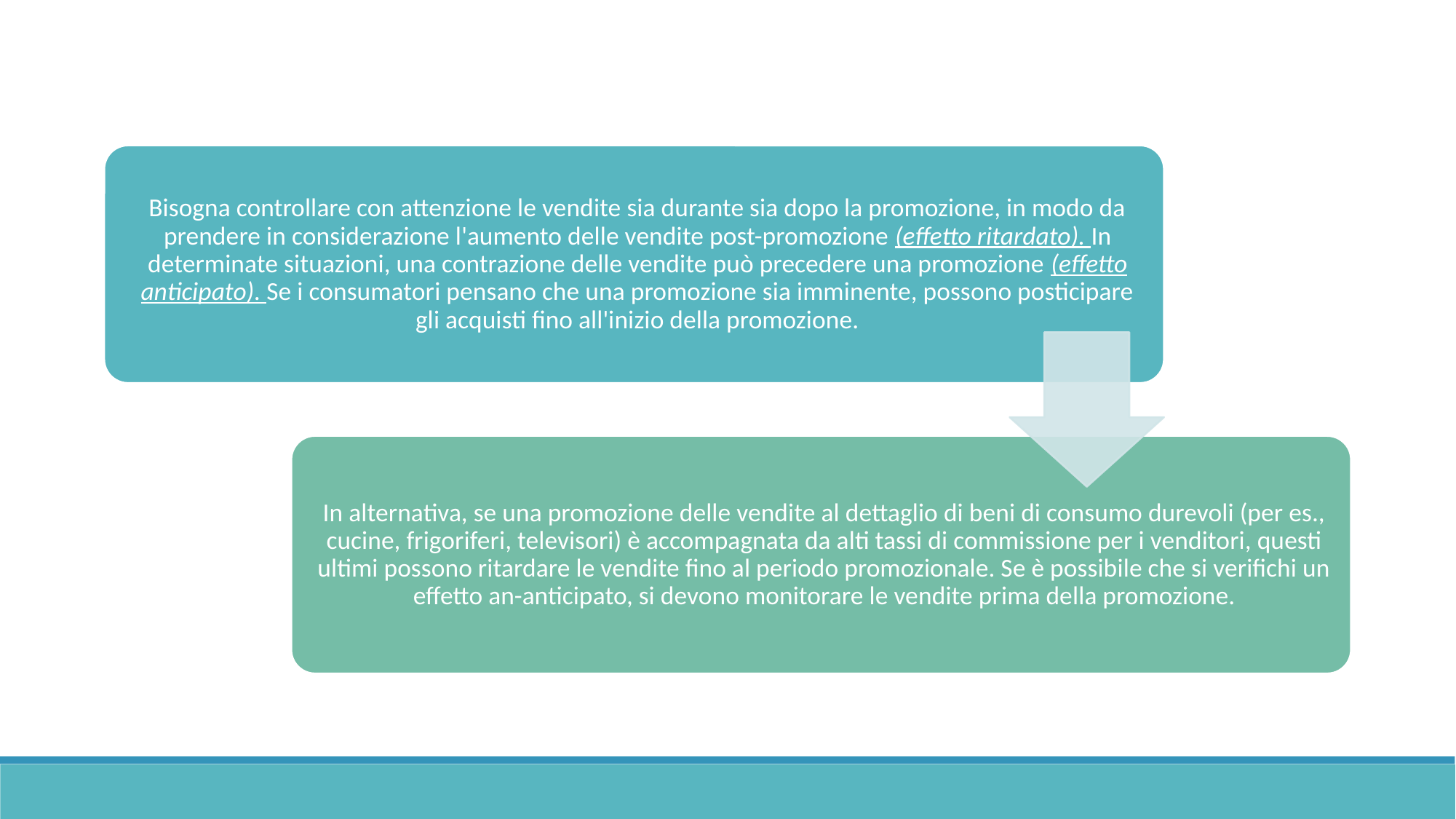

Bisogna controllare con attenzione le vendite sia durante sia dopo la promozione, in modo da prendere in considerazione l'aumento delle vendite post-promozione (effetto ritardato). In determinate situazioni, una contrazione delle vendite può precedere una promozione (effetto anticipato). Se i consumatori pensano che una promozione sia imminente, possono posticipare gli acquisti fino all'inizio della promozione.
In alternativa, se una promozione delle vendite al dettaglio di beni di consumo durevoli (per es., cucine, frigoriferi, televisori) è accompagnata da alti tassi di commissione per i venditori, questi ultimi possono ritardare le vendite fino al periodo promozionale. Se è possibile che si verifichi un effetto an-anticipato, si devono monitorare le vendite prima della promozione.